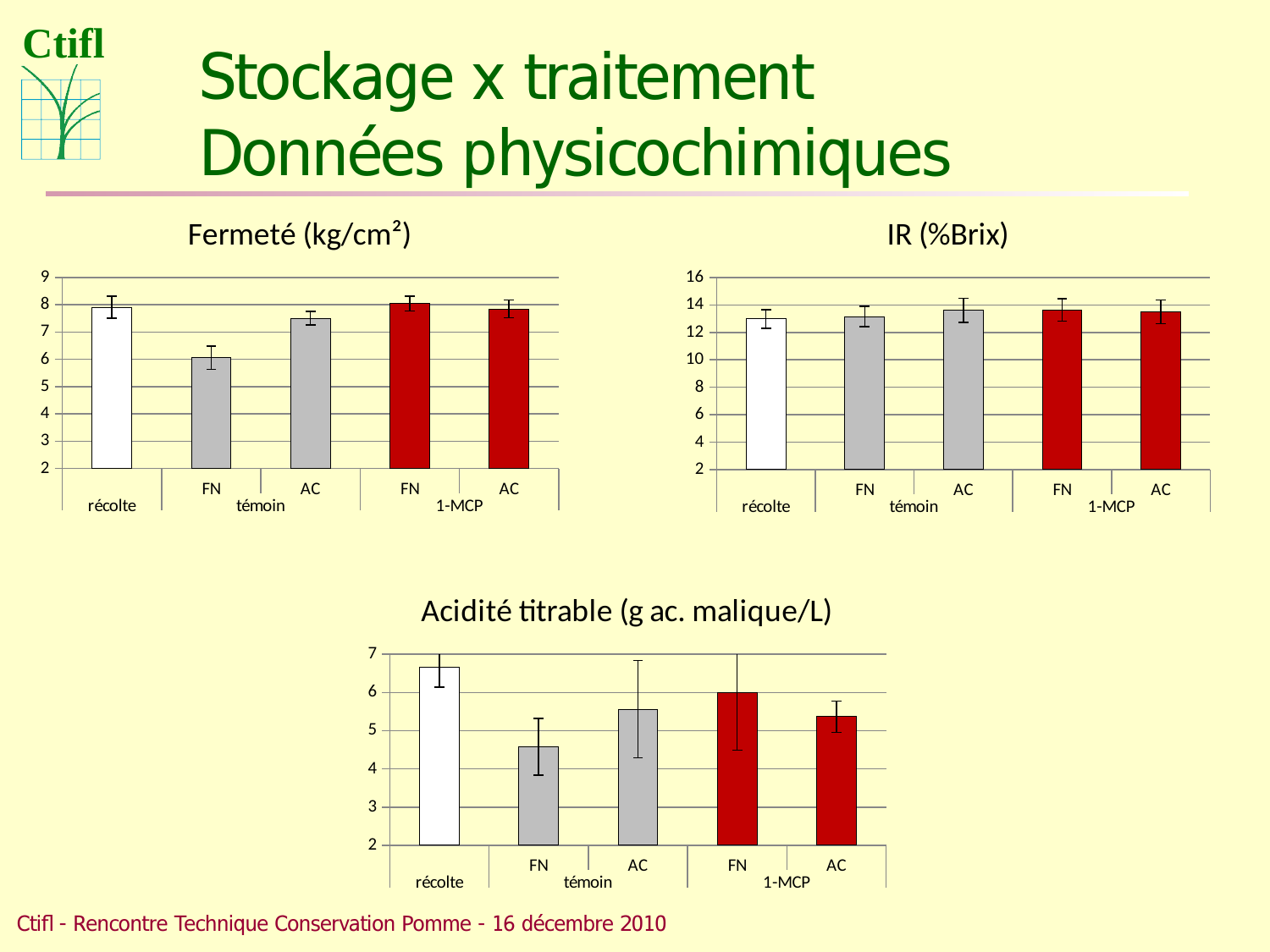

# Stockage x traitement Données physicochimiques

### Chart: Fermeté (kg/cm²)

| Category | Fermeté (kg/cm²) |
|---|---|
|  | 7.907777777777778 |
| FN | 6.056111111111111 |
| AC | 7.506530612244897 |
| FN | 8.038492063492063 |
| AC | 7.845333333333342 |

### Chart: IR (%Brix)

| Category | SSC |
|---|---|
|  | 12.977777777777778 |
| FN | 13.15 |
| AC | 13.600000000000003 |
| FN | 13.627777777777768 |
| AC | 13.493333333333334 |

### Chart: Acidité titrable (g ac. malique/L)

| Category | AT |
|---|---|
|  | 6.666666666666667 |
| FN | 4.5777777777777775 |
| AC | 5.561904761904763 |
| FN | 5.994444444444444 |
| AC | 5.366666666666668 |